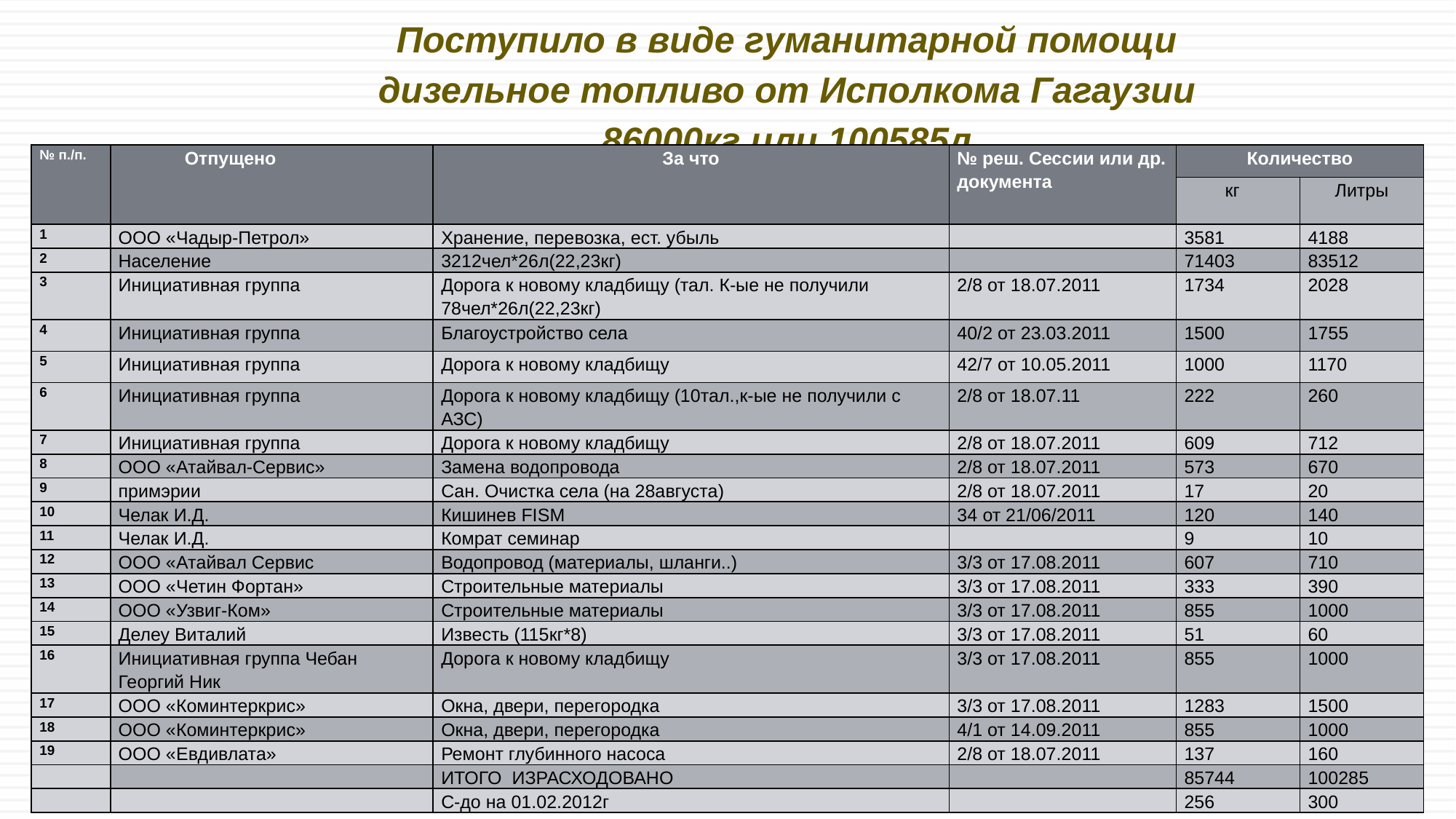

Поступило в виде гуманитарной помощи дизельное топливо от Исполкома Гагаузии 86000кг или 100585л
| № п./п. | Отпущено | За что | № реш. Сессии или др. документа | Количество |  |
| --- | --- | --- | --- | --- | --- |
|  |  |  |  | кг | Литры |
| 1 | ООО «Чадыр-Петрол» | Хранение, перевозка, ест. убыль |  | 3581 | 4188 |
| 2 | Население | 3212чел\*26л(22,23кг) |  | 71403 | 83512 |
| 3 | Инициативная группа | Дорога к новому кладбищу (тал. К-ые не получили 78чел\*26л(22,23кг) | 2/8 от 18.07.2011 | 1734 | 2028 |
| 4 | Инициативная группа | Благоустройство села | 40/2 от 23.03.2011 | 1500 | 1755 |
| 5 | Инициативная группа | Дорога к новому кладбищу | 42/7 от 10.05.2011 | 1000 | 1170 |
| 6 | Инициативная группа | Дорога к новому кладбищу (10тал.,к-ые не получили с АЗС) | 2/8 от 18.07.11 | 222 | 260 |
| 7 | Инициативная группа | Дорога к новому кладбищу | 2/8 от 18.07.2011 | 609 | 712 |
| 8 | ООО «Атайвал-Сервис» | Замена водопровода | 2/8 от 18.07.2011 | 573 | 670 |
| 9 | примэрии | Сан. Очистка села (на 28августа) | 2/8 от 18.07.2011 | 17 | 20 |
| 10 | Челак И.Д. | Кишинев FISM | 34 от 21/06/2011 | 120 | 140 |
| 11 | Челак И.Д. | Комрат семинар |  | 9 | 10 |
| 12 | ООО «Атайвал Сервис | Водопровод (материалы, шланги..) | 3/3 от 17.08.2011 | 607 | 710 |
| 13 | ООО «Четин Фортан» | Строительные материалы | 3/3 от 17.08.2011 | 333 | 390 |
| 14 | ООО «Узвиг-Ком» | Строительные материалы | 3/3 от 17.08.2011 | 855 | 1000 |
| 15 | Делеу Виталий | Известь (115кг\*8) | 3/3 от 17.08.2011 | 51 | 60 |
| 16 | Инициативная группа Чебан Георгий Ник | Дорога к новому кладбищу | 3/3 от 17.08.2011 | 855 | 1000 |
| 17 | ООО «Коминтеркрис» | Окна, двери, перегородка | 3/3 от 17.08.2011 | 1283 | 1500 |
| 18 | ООО «Коминтеркрис» | Окна, двери, перегородка | 4/1 от 14.09.2011 | 855 | 1000 |
| 19 | ООО «Евдивлата» | Ремонт глубинного насоса | 2/8 от 18.07.2011 | 137 | 160 |
|  |  | ИТОГО ИЗРАСХОДОВАНО |  | 85744 | 100285 |
|  |  | С-до на 01.02.2012г |  | 256 | 300 |